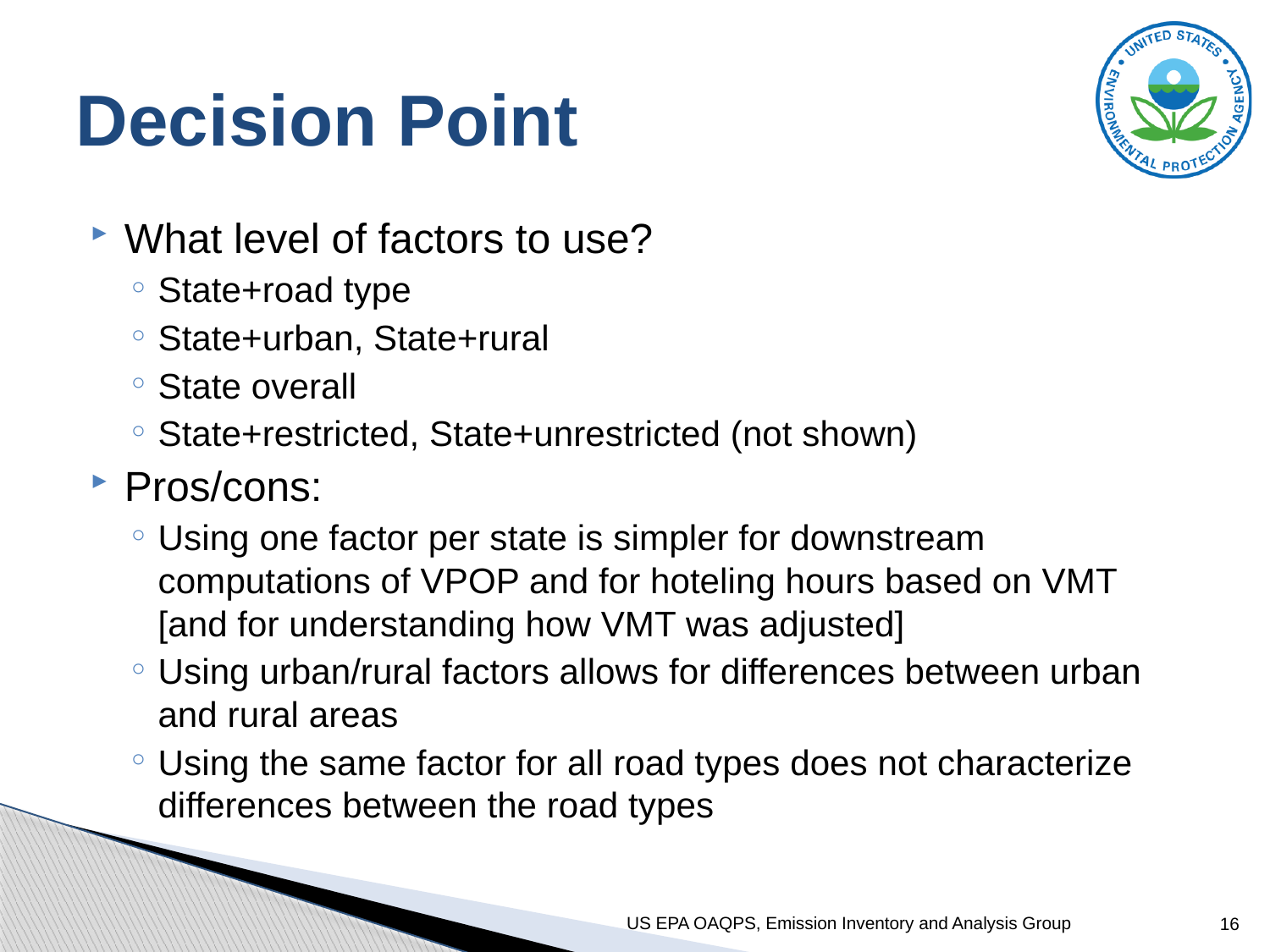

# Decision Point
What level of factors to use?
State+road type
State+urban, State+rural
State overall
State+restricted, State+unrestricted (not shown)
Pros/cons:
Using one factor per state is simpler for downstream computations of VPOP and for hoteling hours based on VMT [and for understanding how VMT was adjusted]
Using urban/rural factors allows for differences between urban and rural areas
Using the same factor for all road types does not characterize differences between the road types

US EPA OAQPS, Emission Inventory and Analysis Group
16